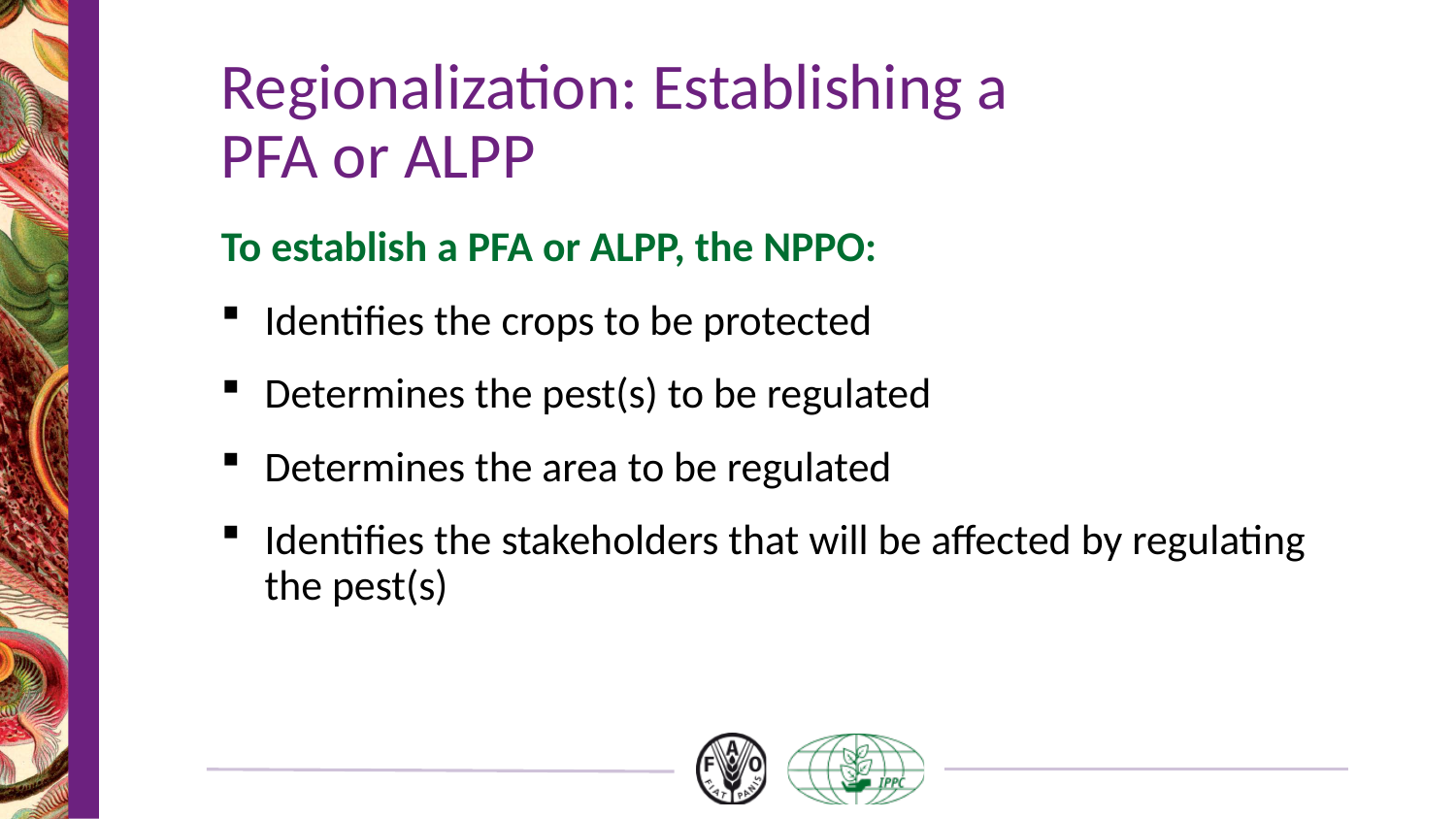

# Regionalization: Establishing a  PFA or ALPP
To establish a PFA or ALPP, the NPPO:
Identifies the crops to be protected
Determines the pest(s) to be regulated
Determines the area to be regulated
Identifies the stakeholders that will be affected by regulating the pest(s)